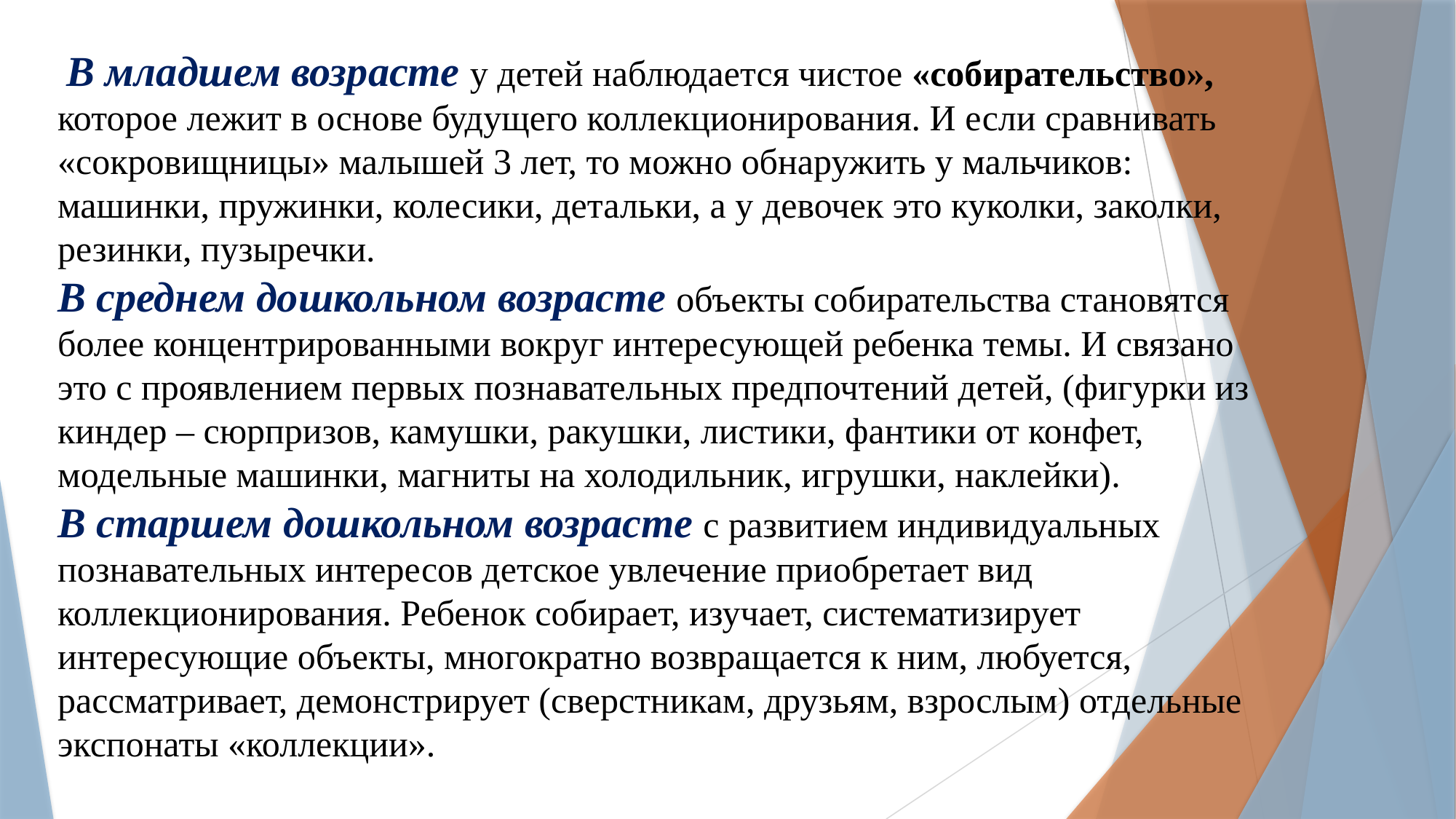

В младшем возрасте у детей наблюдается чистое «собирательство», которое лежит в основе будущего коллекционирования. И если сравнивать «сокровищницы» малышей 3 лет, то можно обнаружить у мальчиков: машинки, пружинки, колесики, детальки, а у девочек это куколки, заколки, резинки, пузыречки.
В среднем дошкольном возрасте объекты собирательства становятся более концентрированными вокруг интересующей ребенка темы. И связано это с проявлением первых познавательных предпочтений детей, (фигурки из киндер – сюрпризов, камушки, ракушки, листики, фантики от конфет, модельные машинки, магниты на холодильник, игрушки, наклейки).
В старшем дошкольном возрасте с развитием индивидуальных познавательных интересов детское увлечение приобретает вид коллекционирования. Ребенок собирает, изучает, систематизирует интересующие объекты, многократно возвращается к ним, любуется, рассматривает, демонстрирует (сверстникам, друзьям, взрослым) отдельные экспонаты «коллекции».